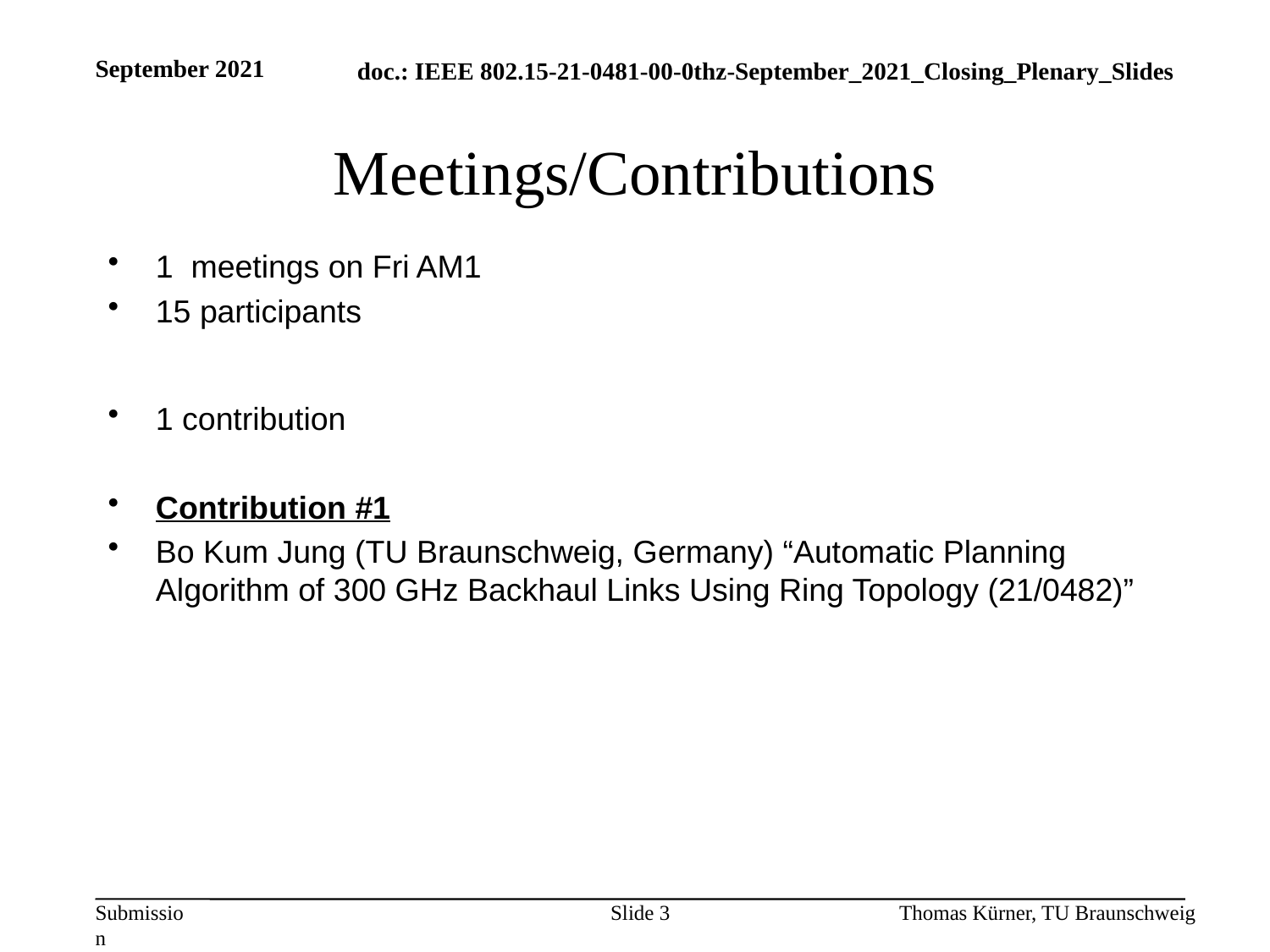

September 2021
# Meetings/Contributions
1  meetings on Fri AM1
15 participants

1 contribution

Contribution #1
Bo Kum Jung (TU Braunschweig, Germany) “Automatic Planning Algorithm of 300 GHz Backhaul Links Using Ring Topology (21/0482)”

Slide 3
Thomas Kürner, TU Braunschweig